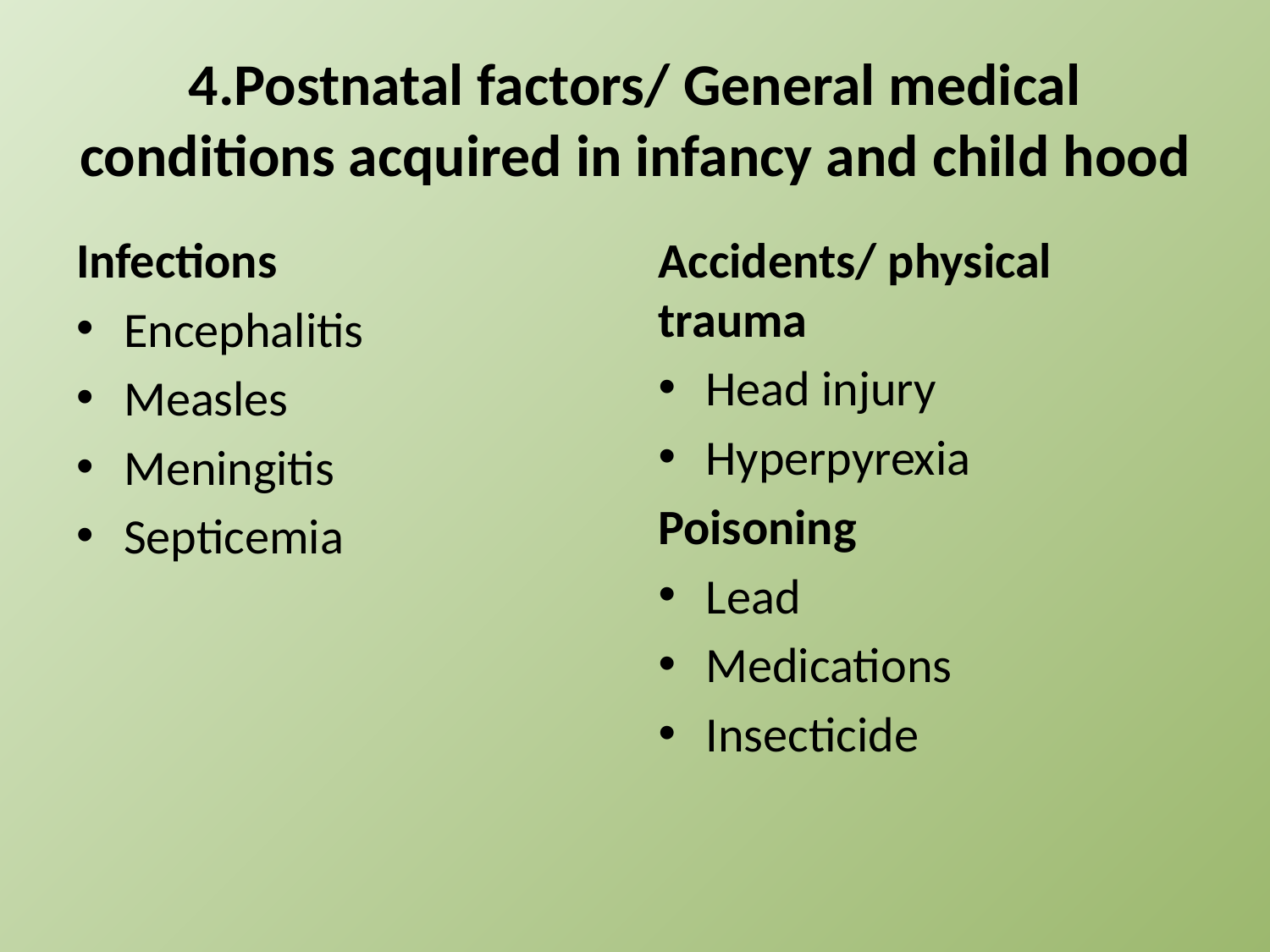

# 4.Postnatal factors/ General medical conditions acquired in infancy and child hood
Infections
Encephalitis
Measles
Meningitis
Septicemia
Accidents/ physical trauma
Head injury
Hyperpyrexia
Poisoning
Lead
Medications
Insecticide